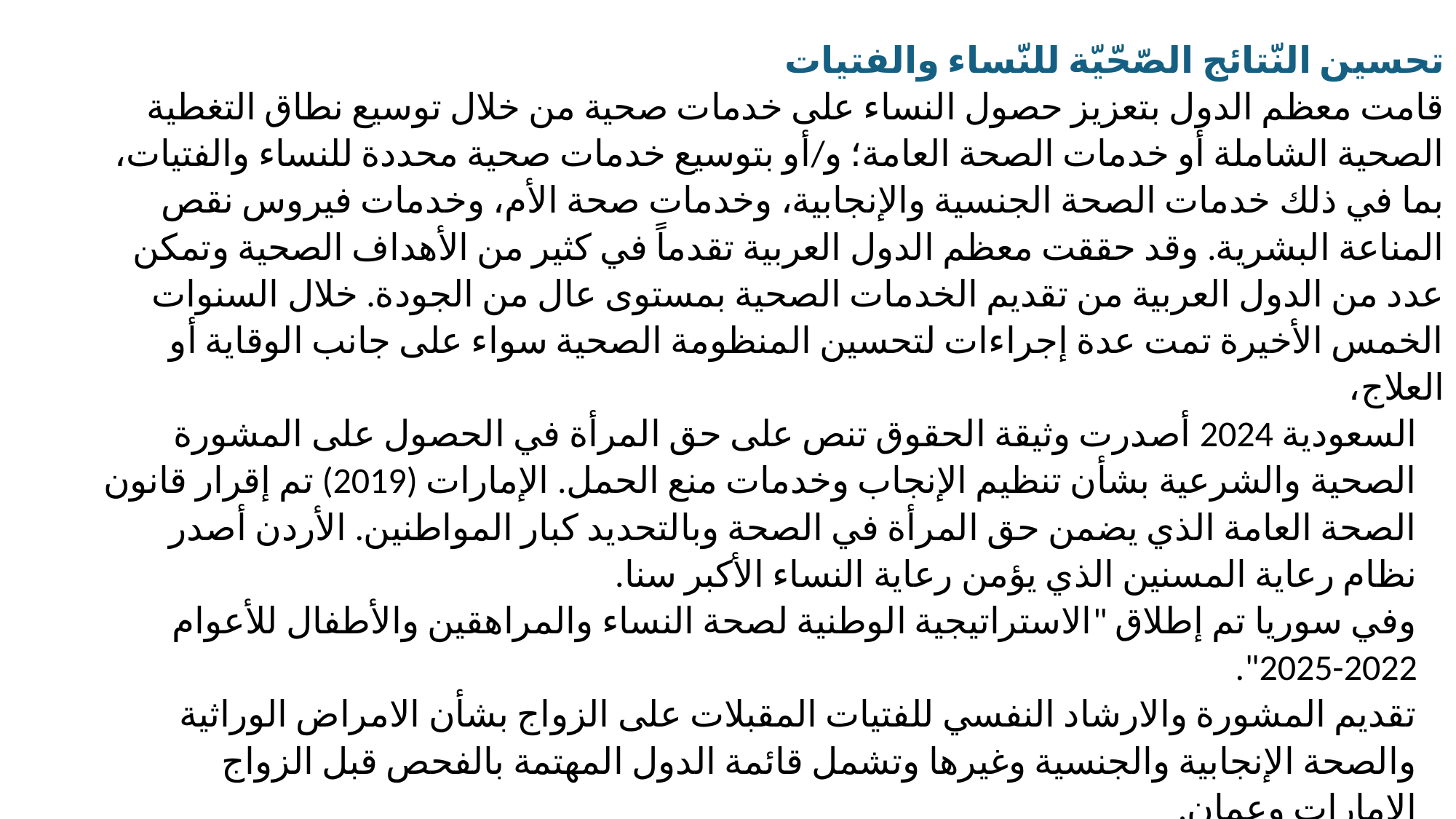

تحسين النّتائج الصّحّيّة للنّساء والفتيات
قامت معظم الدول بتعزيز حصول النساء على خدمات صحية من خلال توسيع نطاق التغطية الصحية الشاملة أو خدمات الصحة العامة؛ و/أو بتوسيع خدمات صحية محددة للنساء والفتيات، بما في ذلك خدمات الصحة الجنسية والإنجابية، وخدمات صحة الأم، وخدمات فيروس نقص المناعة البشرية. وقد حققت معظم الدول العربية تقدماً في كثير من الأهداف الصحية وتمكن عدد من الدول العربية من تقديم الخدمات الصحية بمستوى عال من الجودة. خلال السنوات الخمس الأخيرة تمت عدة إجراءات لتحسين المنظومة الصحية سواء على جانب الوقاية أو العلاج،
السعودية 2024 أصدرت وثيقة الحقوق تنص على حق المرأة في الحصول على المشورة الصحية والشرعية بشأن تنظيم الإنجاب وخدمات منع الحمل. الإمارات (2019) تم إقرار قانون الصحة العامة الذي يضمن حق المرأة في الصحة وبالتحديد كبار المواطنين. الأردن أصدر نظام رعاية المسنين الذي يؤمن رعاية النساء الأكبر سنا.
وفي سوريا تم إطلاق "الاستراتيجية الوطنية لصحة النساء والمراهقين والأطفال للأعوام 2022-2025".
تقديم المشورة والارشاد النفسي للفتيات المقبلات على الزواج بشأن الامراض الوراثية والصحة الإنجابية والجنسية وغيرها وتشمل قائمة الدول المهتمة بالفحص قبل الزواج الإمارات وعمان.
قامت عدد من الدول بتنفيذ مشروعات من شأنها زيادة عدالة المنظومة الصحية ففي العراق نص قانون الضمان الصحي الصادر عام 2020 على إعفاء الإناث من غير الموظفات، والمتقاعدات اللواتي تجاوزت أعمارهن 55 سنة وذوات الاحتياجات الخاصة من دفع بدلات الاشتراك، وأطلقت مصر برنامج الصحة الوقائية 100 مليون صحة الذي يقدم خدمات الكشف المبكر عن الأمراض وخدمات صحة الأم والطفل.